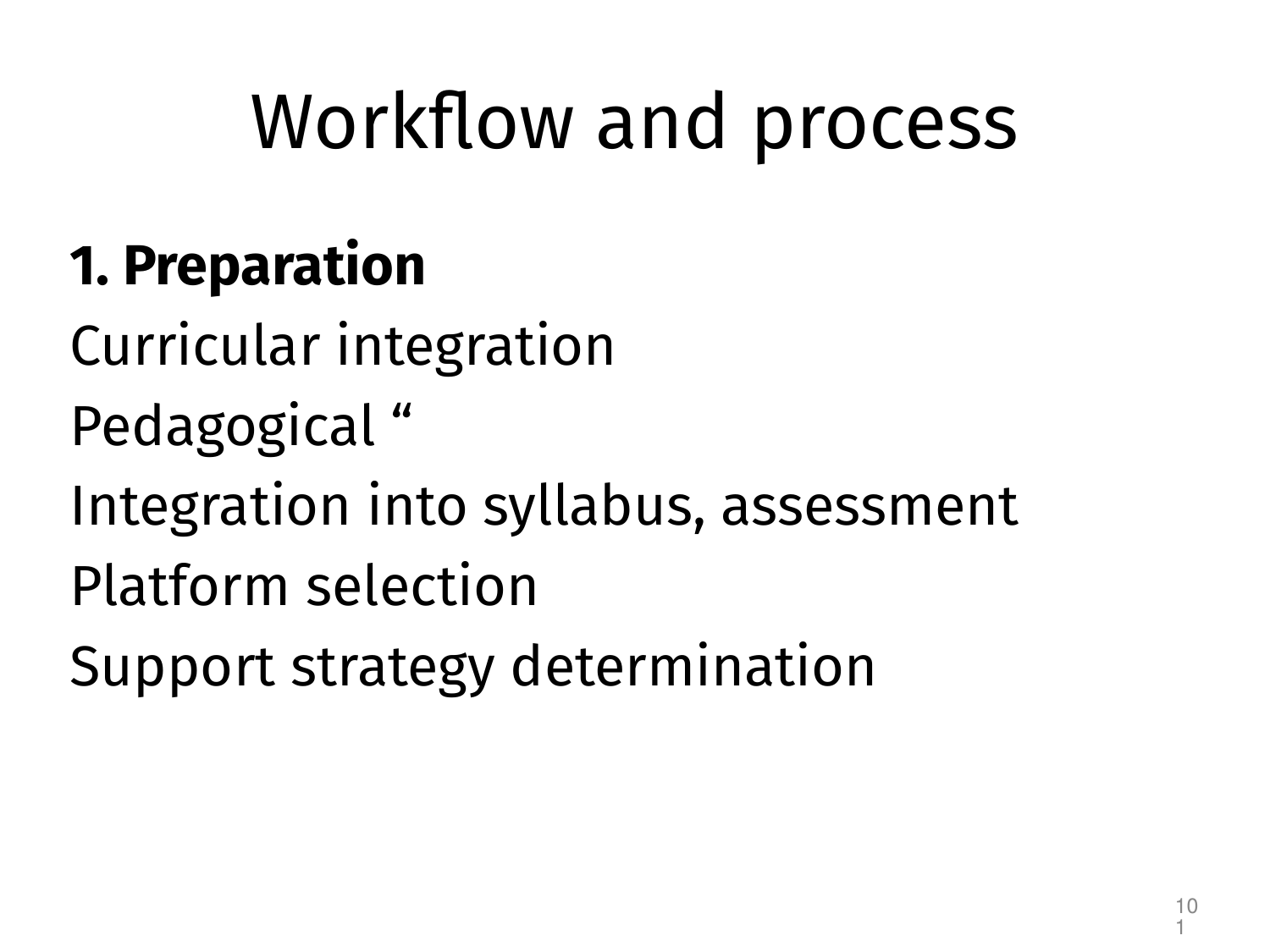

Workflow and process
1. Preparation
Curricular integration
Pedagogical “
Integration into syllabus, assessment
Platform selection
Support strategy determination
101